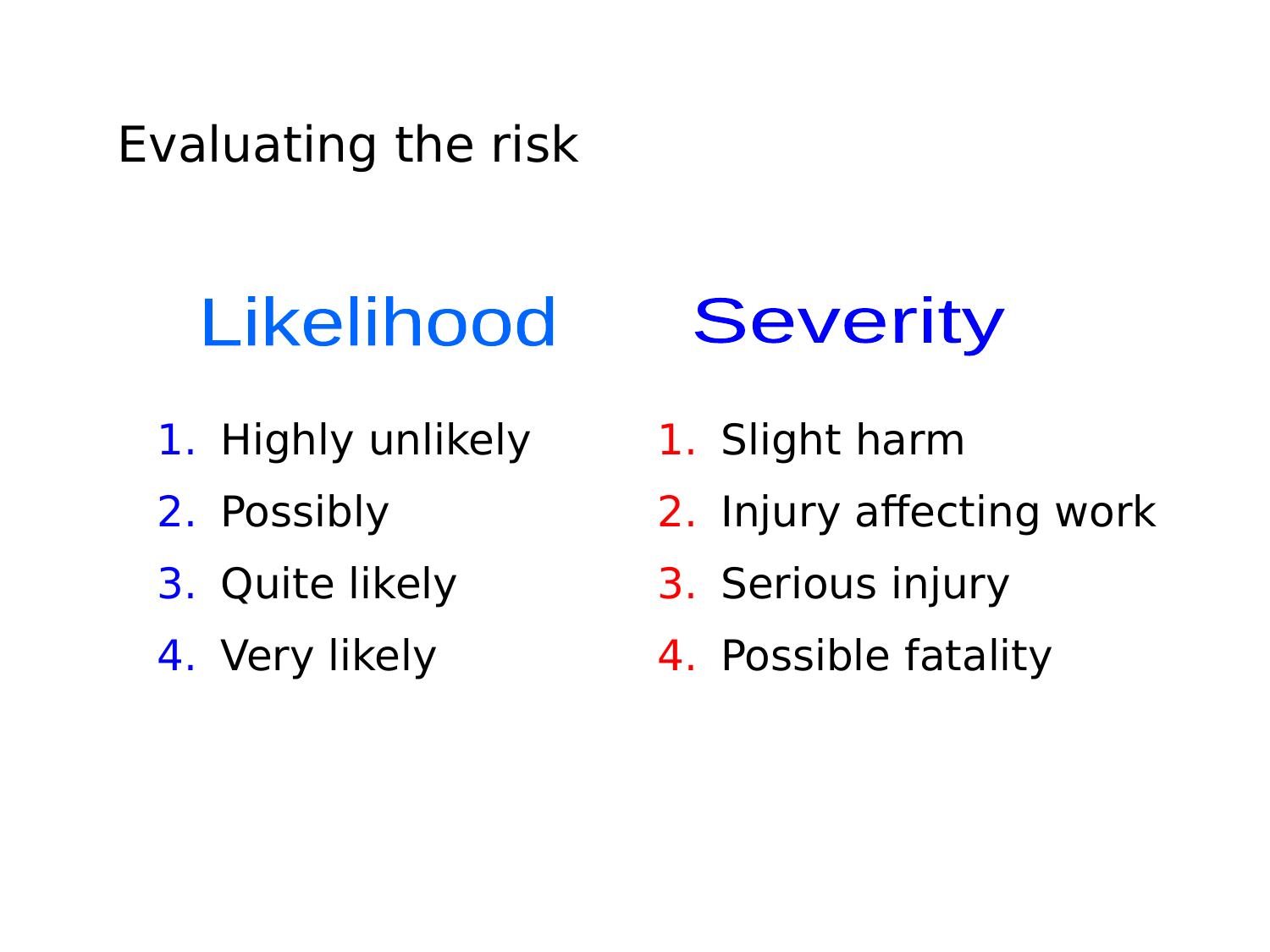

Evaluating the risk
Likelihood
Severity
Highly unlikely
Possibly
Quite likely
Very likely

Slight harm
Injury affecting work
Serious injury
Possible fatality